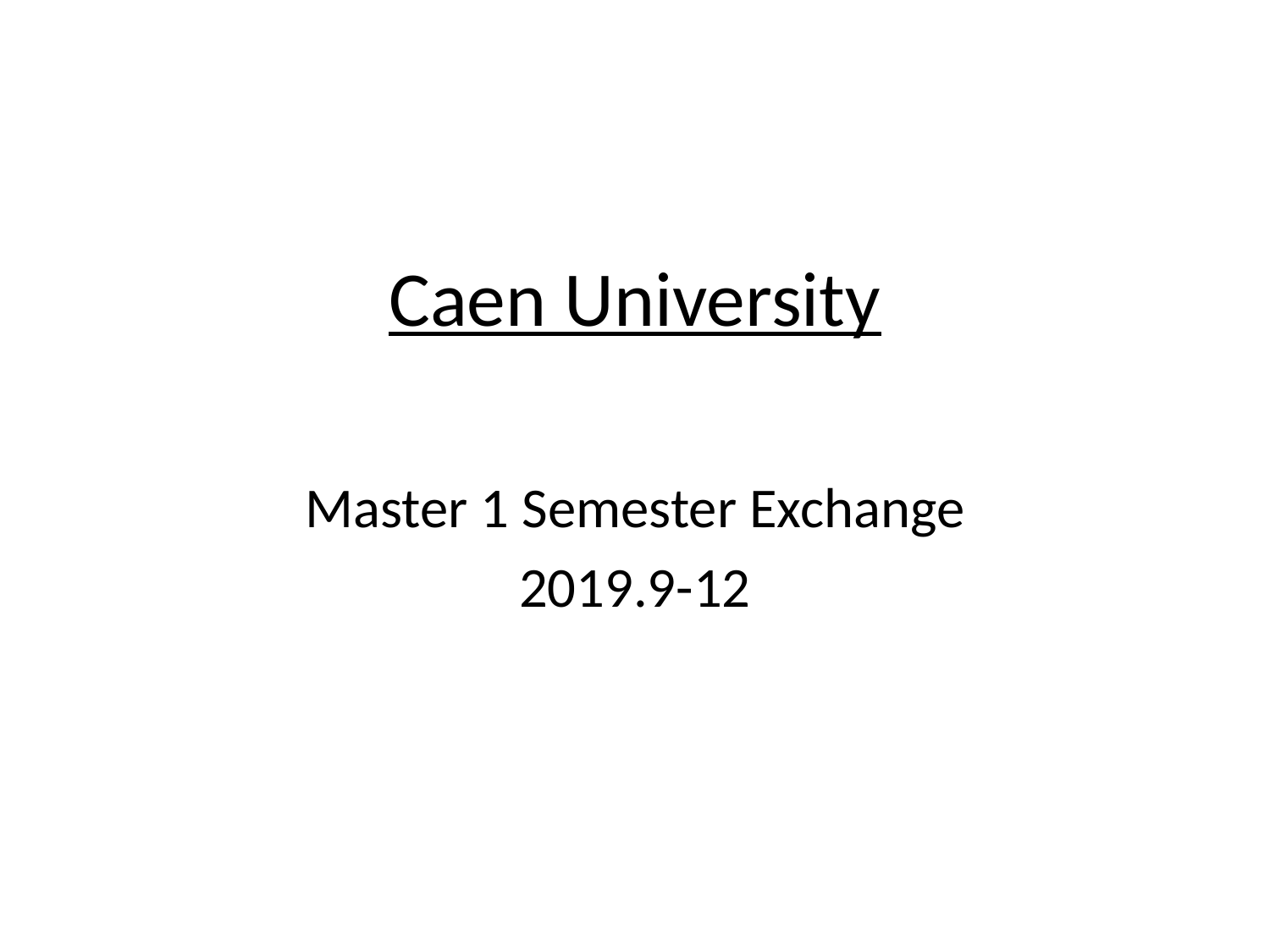

# Caen University

Master 1 Semester Exchange
2019.9-12